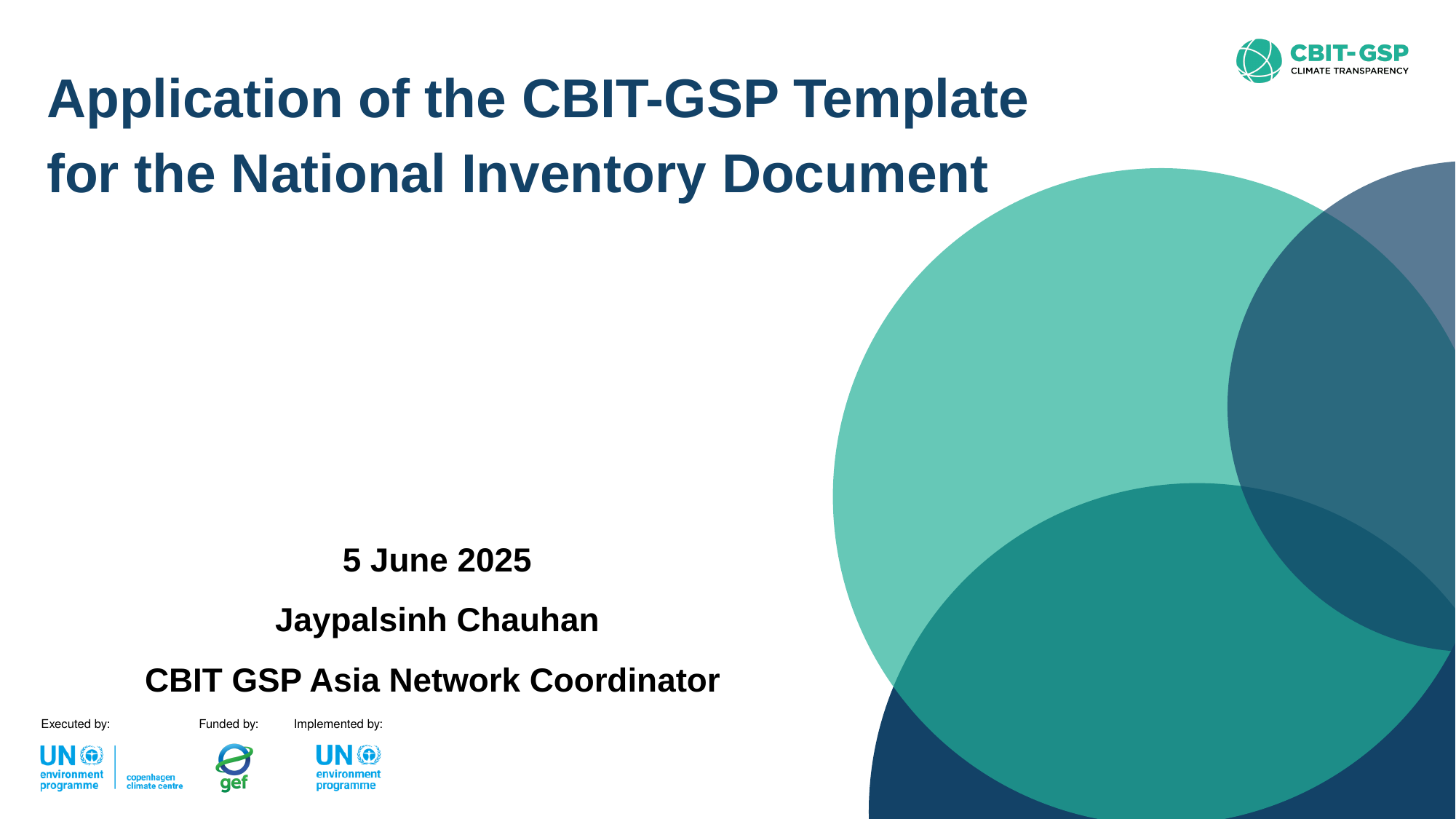

Application of the CBIT-GSP Template
for the National Inventory Document

5 June 2025
Jaypalsinh Chauhan
CBIT GSP Asia Network Coordinator